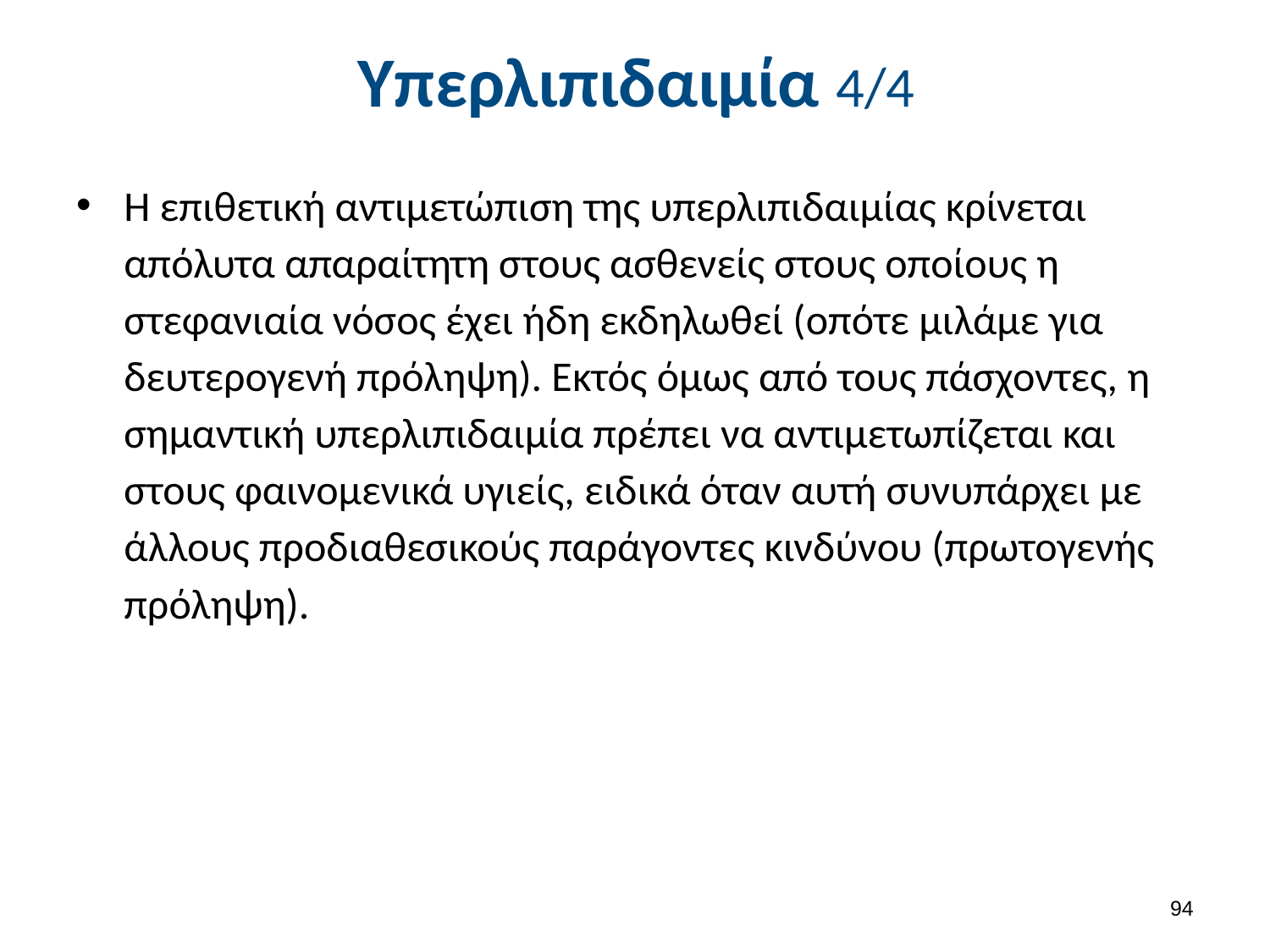

# Υπερλιπιδαιμία 4/4
Η επιθετική αντιμετώπιση της υπερλιπιδαιμίας κρίνεται απόλυτα απαραίτητη στους ασθενείς στους οποίους η στεφανιαία νόσος έχει ήδη εκδηλωθεί (οπότε μιλάμε για δευτερογενή πρόληψη). Εκτός όμως από τους πάσχοντες, η σημαντική υπερλιπιδαιμία πρέπει να αντιμετωπίζεται και στους φαινομενικά υγιείς, ειδικά όταν αυτή συνυπάρχει με άλλους προδιαθεσικούς παράγοντες κινδύνου (πρωτογενής πρόληψη).

94